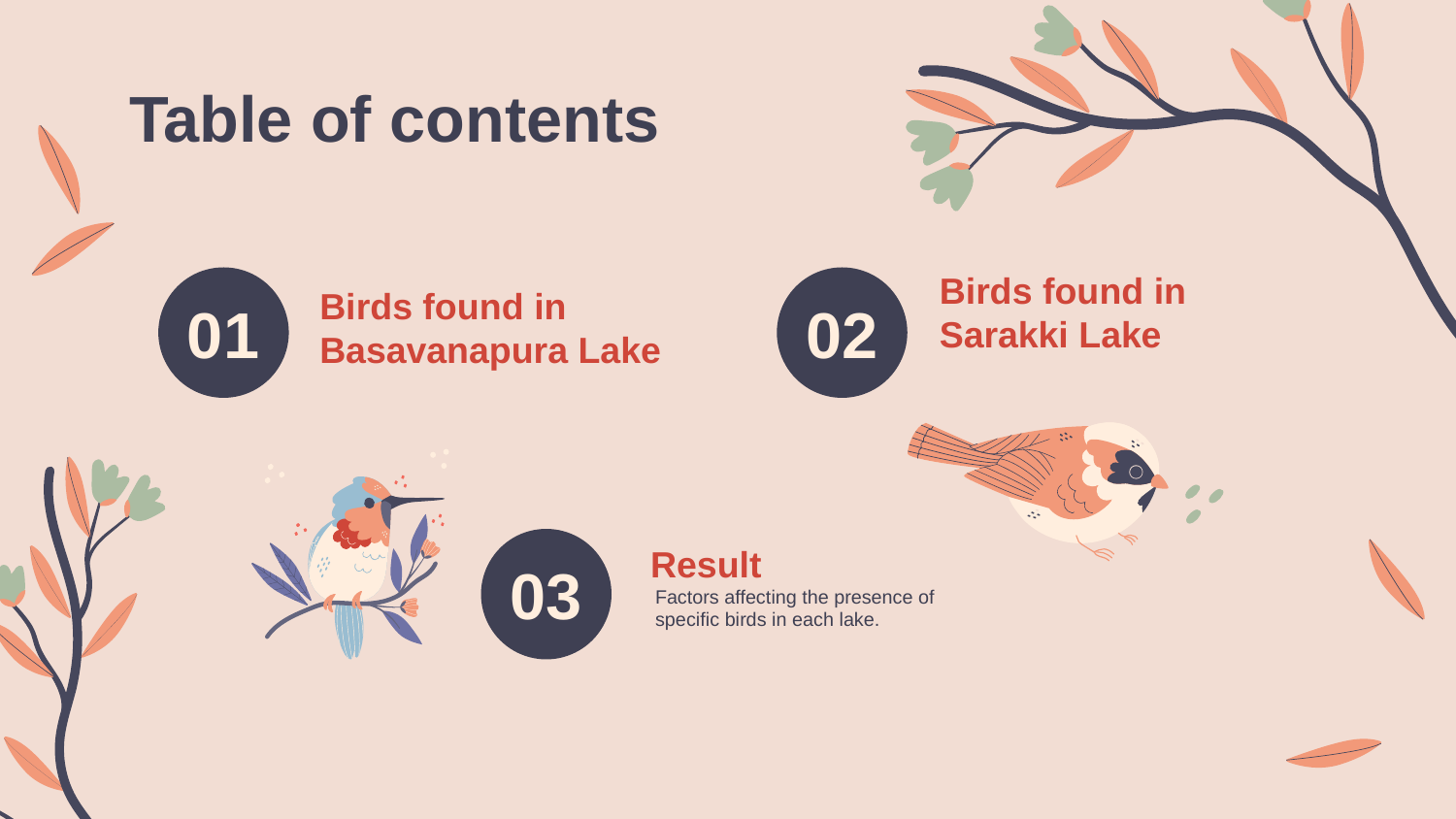

Table of contents

# Birds found in Basavanapura Lake
Birds found in Sarakki Lake
01
02

Result
03
Factors affecting the presence of specific birds in each lake.